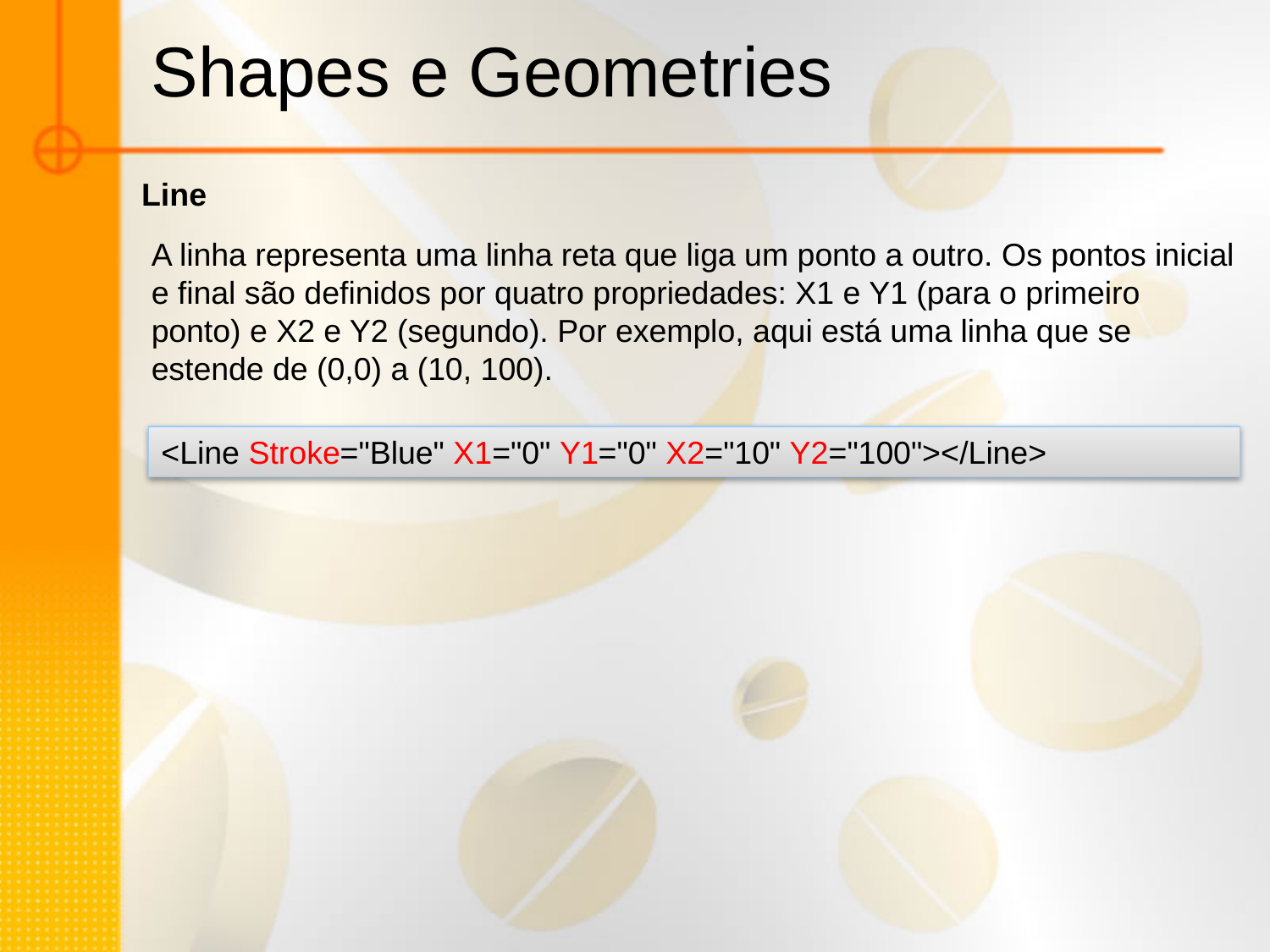

Shapes e Geometries
Line
A linha representa uma linha reta que liga um ponto a outro. Os pontos inicial e final são definidos por quatro propriedades: X1 e Y1 (para o primeiro ponto) e X2 e Y2 (segundo). Por exemplo, aqui está uma linha que se estende de (0,0) a (10, 100).
<Line Stroke="Blue" X1="0" Y1="0" X2="10" Y2="100"></Line>